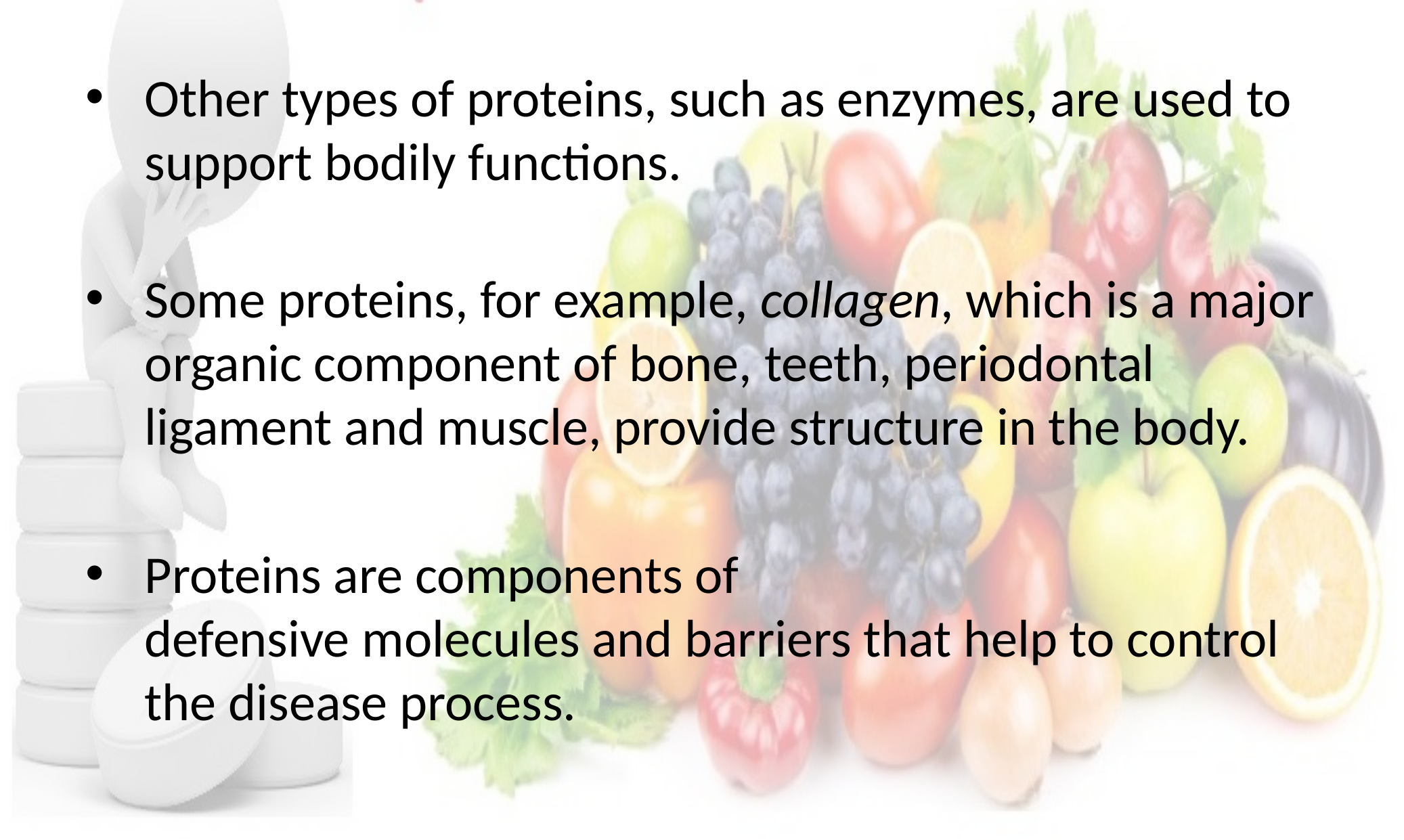

Other types of proteins, such as enzymes, are used to support bodily functions.
Some proteins, for example, collagen, which is a major organic component of bone, teeth, periodontal ligament and muscle, provide structure in the body.

Proteins are components of
defensive molecules and barriers that help to control
the disease process.